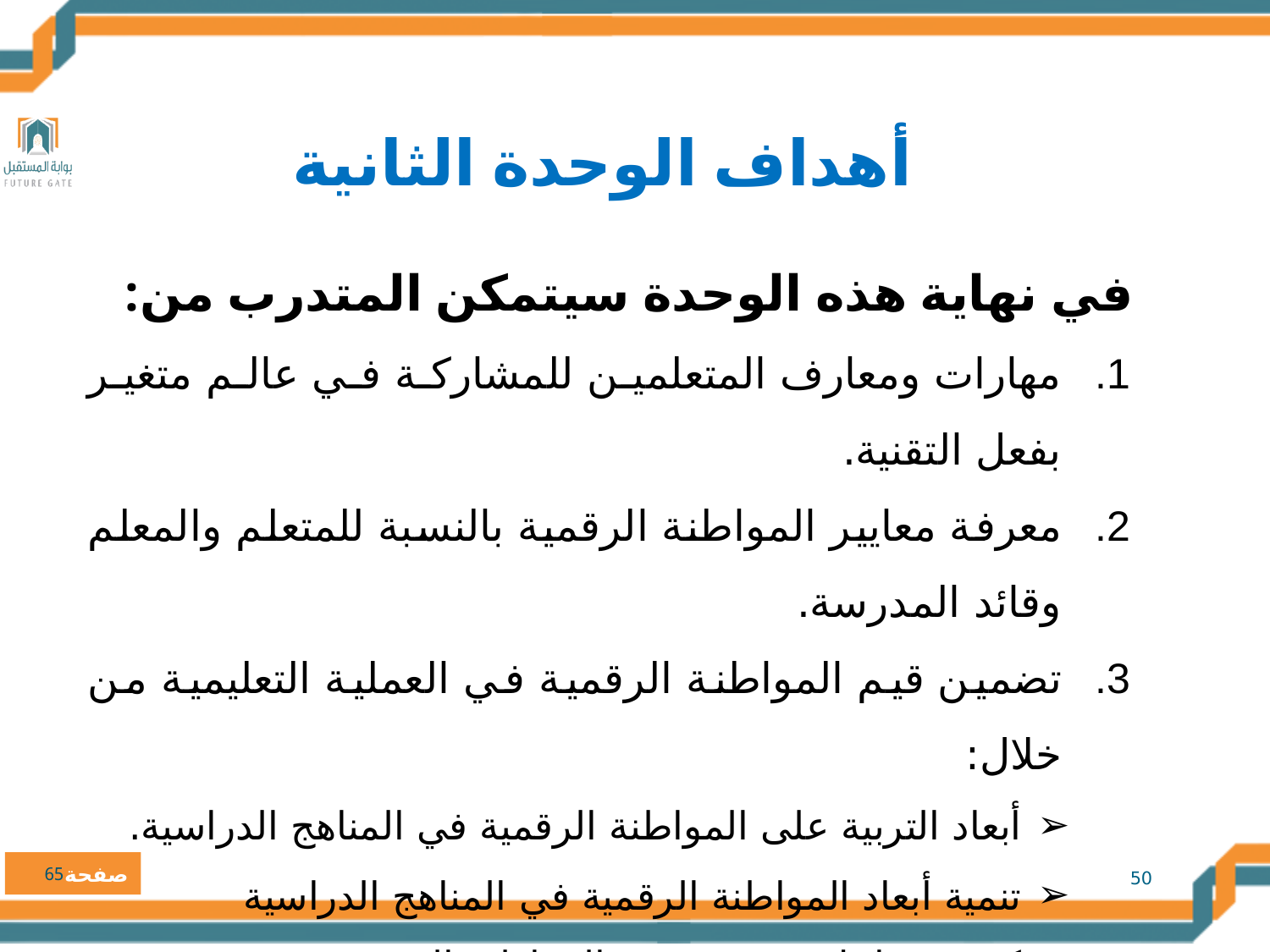

أهداف الوحدة الثانية
في نهاية هذه الوحدة سيتمكن المتدرب من:
مهارات ومعارف المتعلمين للمشاركة في عالم متغير بفعل التقنية.
معرفة معايير المواطنة الرقمية بالنسبة للمتعلم والمعلم وقائد المدرسة.
تضمين قيم المواطنة الرقمية في العملية التعليمية من خلال:
أبعاد التربية على المواطنة الرقمية في المناهج الدراسية.
تنمية أبعاد المواطنة الرقمية في المناهج الدراسية
كيفية مراحل تنمية وتعزيز المواطنة الرقمية.
توظيف أدوات بوابة المستقبل لتنمية مفهوم المواطنة الرقمية لدى المتعلمين.

65
50